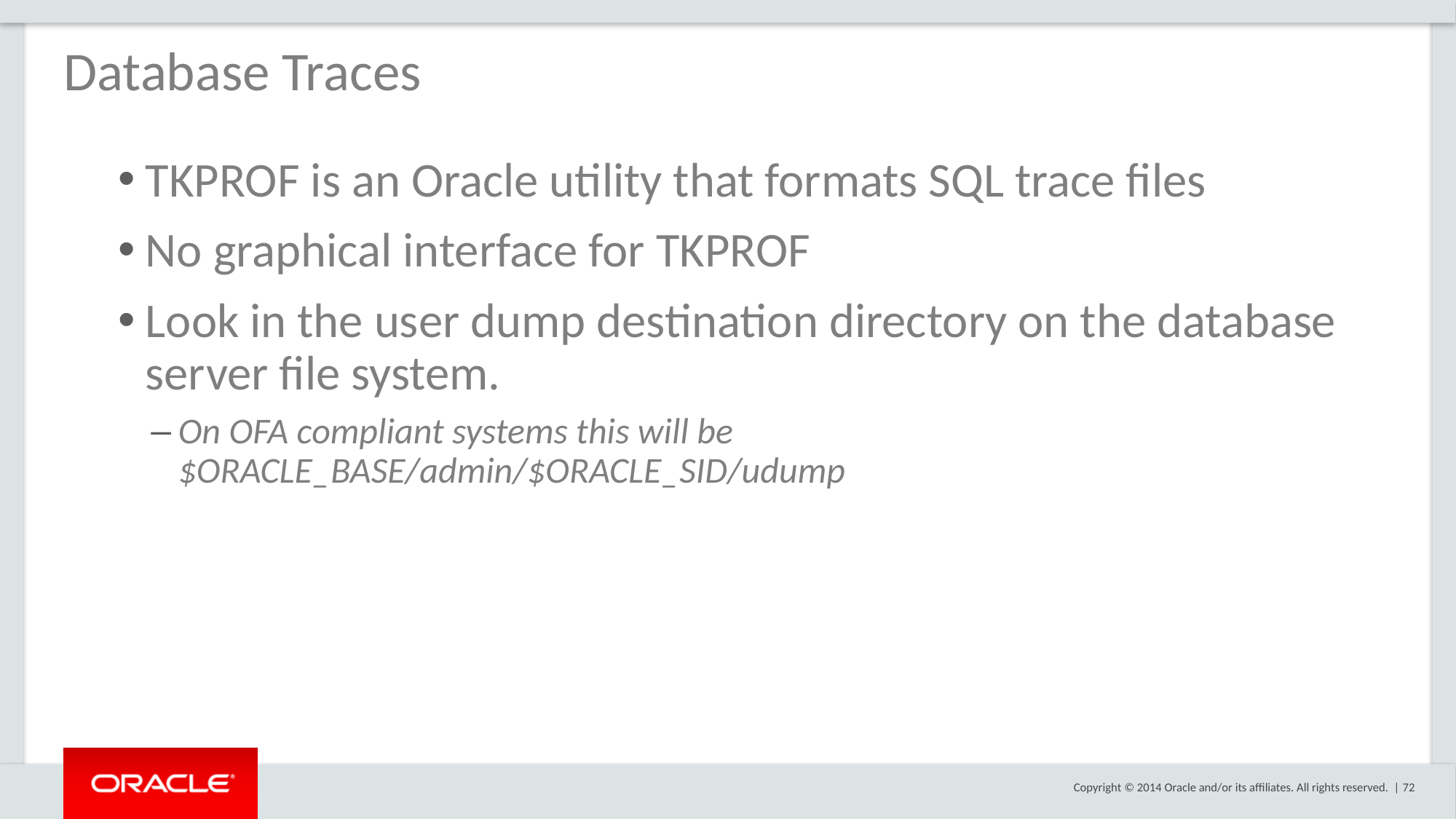

Database Traces
TKPROF is an Oracle utility that formats SQL trace files
No graphical interface for TKPROF
Look in the user dump destination directory on the database server file system.
On OFA compliant systems this will be $ORACLE_BASE/admin/$ORACLE_SID/udump